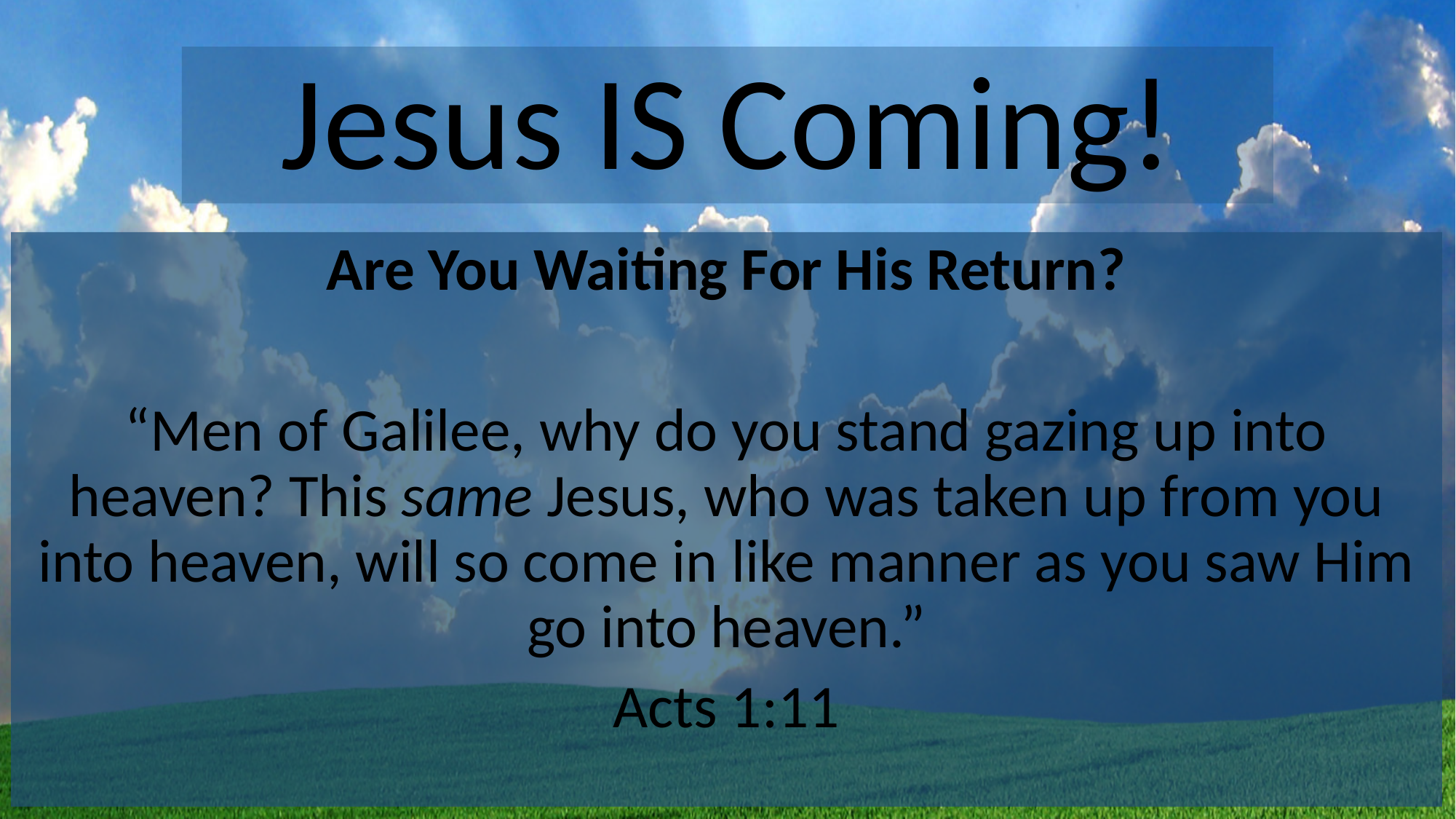

# Jesus IS Coming!
Are You Waiting For His Return?

“Men of Galilee, why do you stand gazing up into heaven? This same Jesus, who was taken up from you into heaven, will so come in like manner as you saw Him go into heaven.”
Acts 1:11